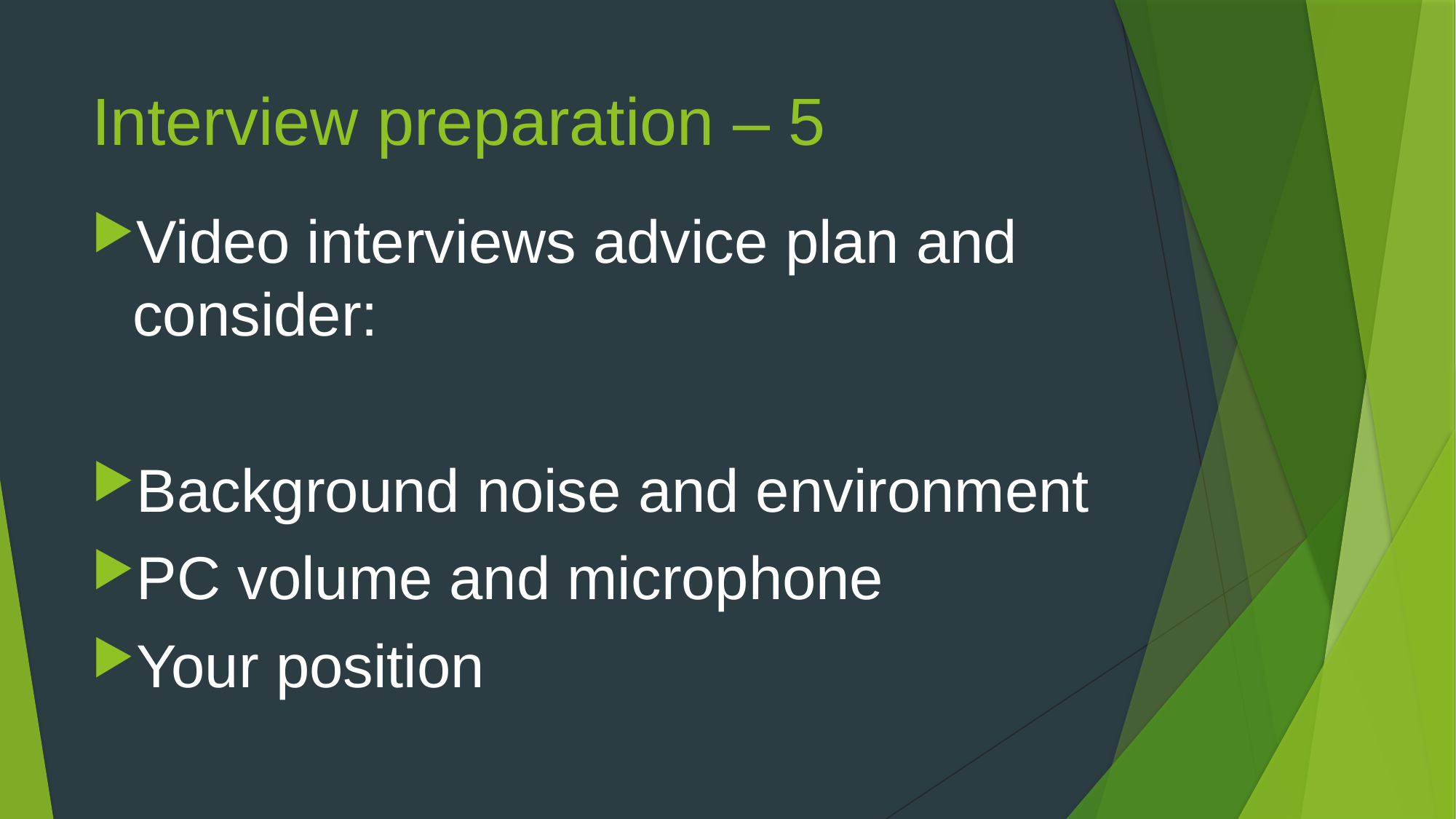

# Interview preparation – 5
Video interviews advice plan and consider:

Background noise and environment
PC volume and microphone
Your position